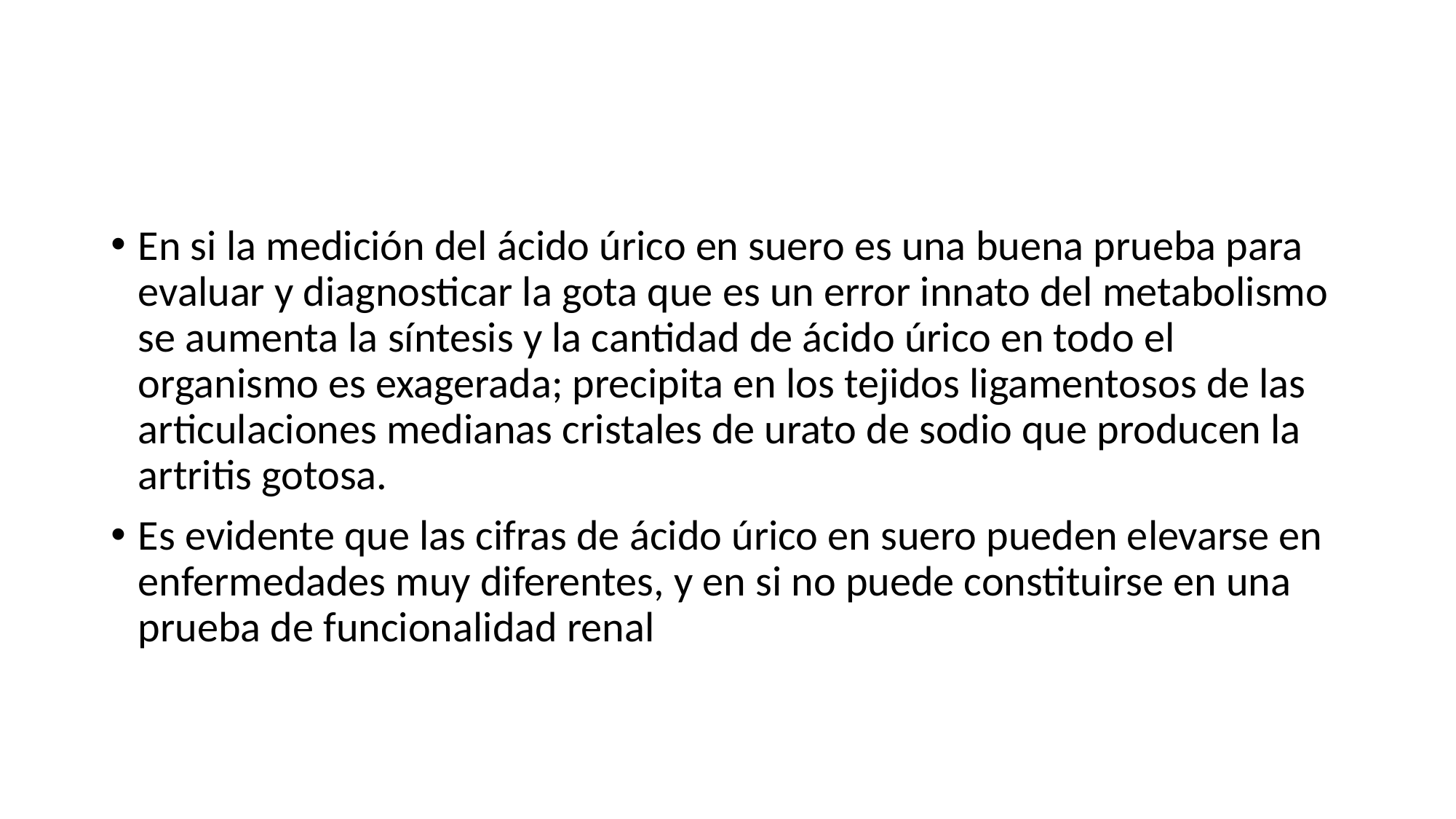

#
En si la medición del ácido úrico en suero es una buena prueba para evaluar y diagnosticar la gota que es un error innato del metabolismo se aumenta la síntesis y la cantidad de ácido úrico en todo el organismo es exagerada; precipita en los tejidos ligamentosos de las articulaciones medianas cristales de urato de sodio que producen la artritis gotosa.
Es evidente que las cifras de ácido úrico en suero pueden elevarse en enfermedades muy diferentes, y en si no puede constituirse en una prueba de funcionalidad renal